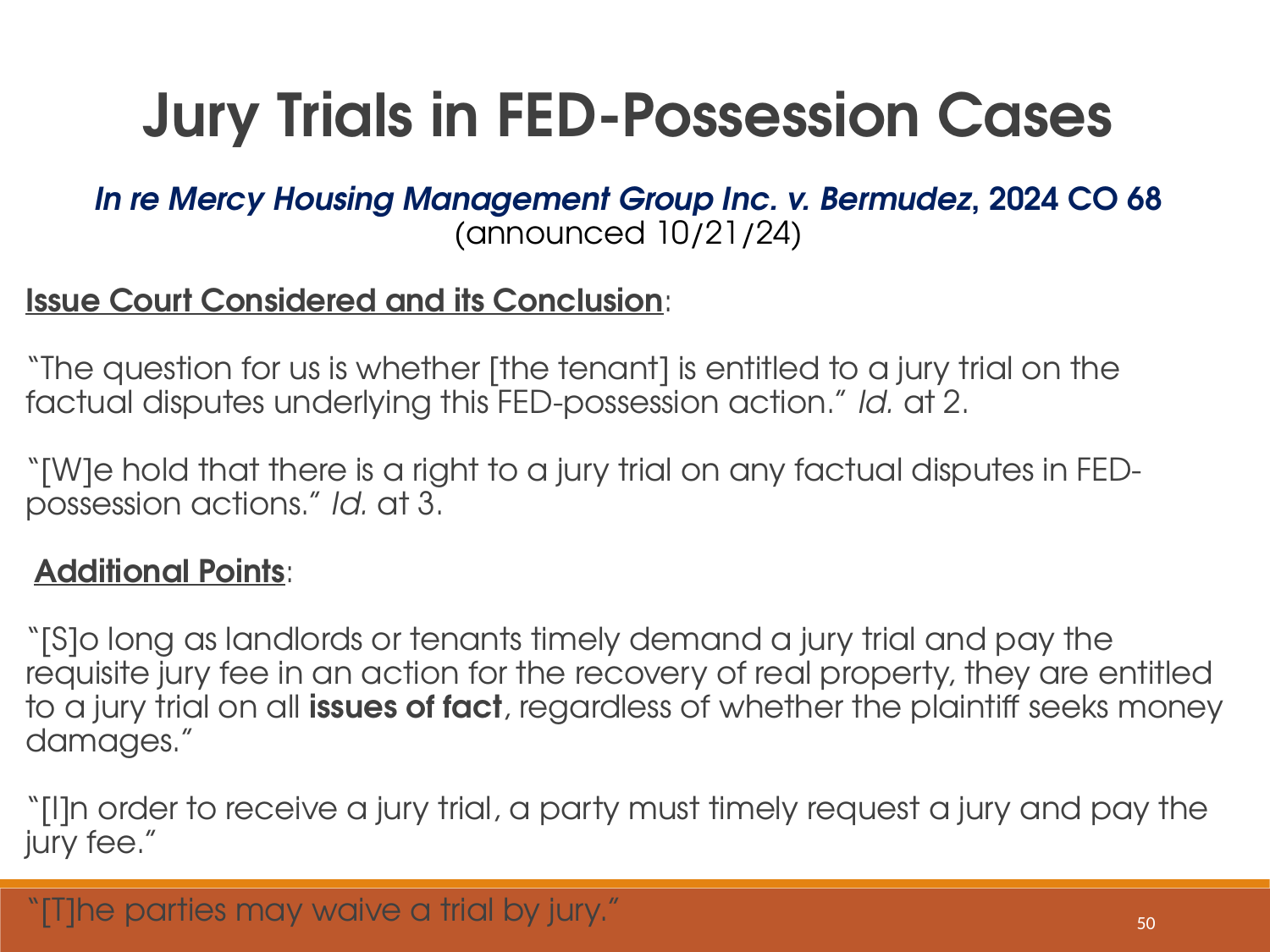

Jury Trials in FED-Possession Cases

In re Mercy Housing Management Group Inc. v. Bermudez, 2024 CO 68 (announced 10/21/24)

Issue Court Considered and its Conclusion:

“The question for us is whether [the tenant] is entitled to a jury trial on the factual disputes underlying this FED-possession action.” Id. at 2.

“[W]e hold that there is a right to a jury trial on any factual disputes in FED-possession actions.” Id. at 3.

 Additional Points:

“[S]o long as landlords or tenants timely demand a jury trial and pay the requisite jury fee in an action for the recovery of real property, they are entitled to a jury trial on all issues of fact, regardless of whether the plaintiff seeks money damages.”

“[I]n order to receive a jury trial, a party must timely request a jury and pay the jury fee.”

“[T]he parties may waive a trial by jury.”

50